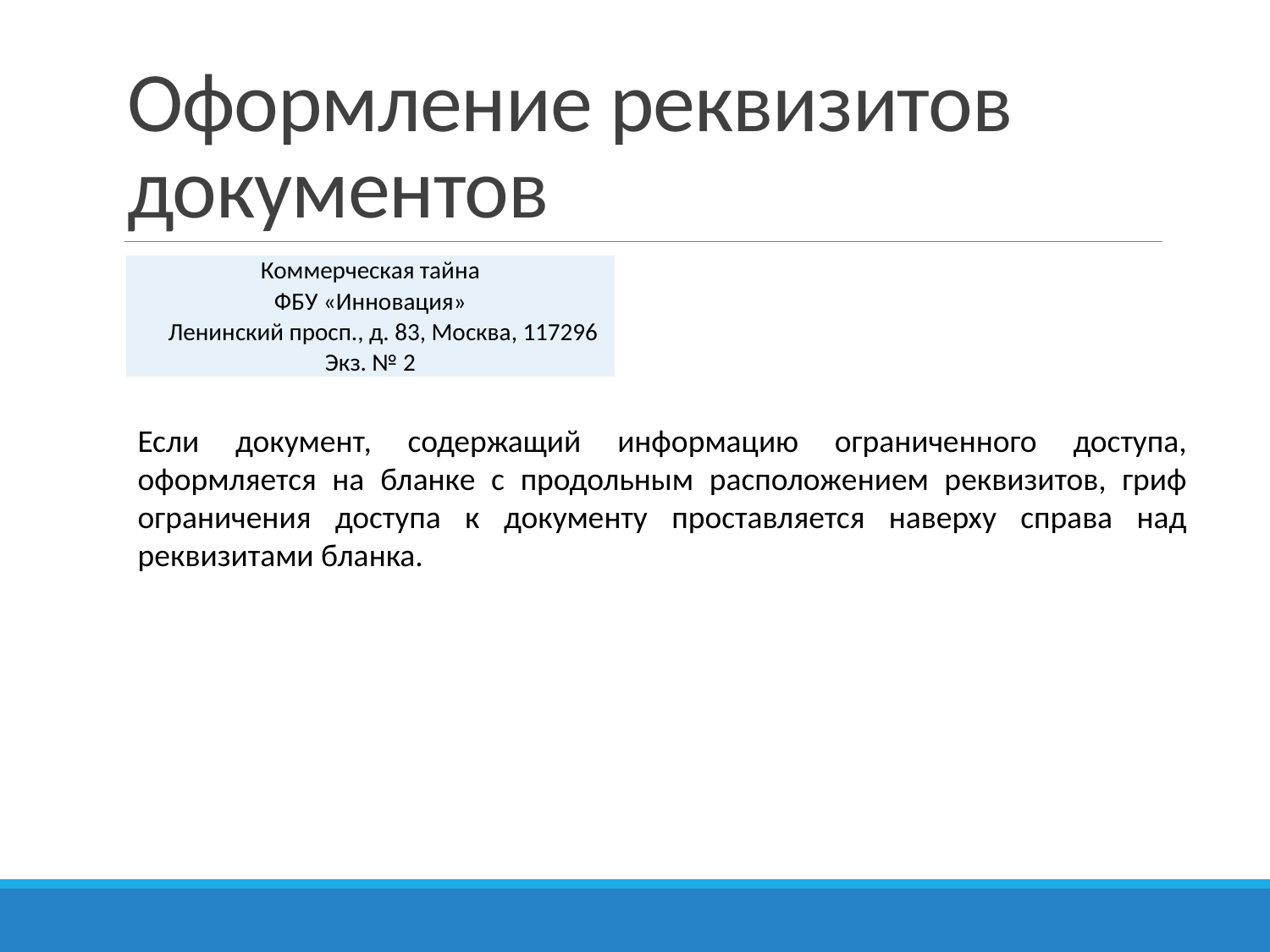

# Оформление реквизитов документов
| Коммерческая тайна ФБУ «Инновация» Ленинский просп., д. 83, Москва, 117296 Экз. № 2 |
| --- |
Если документ, содержащий информацию ограниченного доступа, оформляется на бланке с продольным расположением реквизитов, гриф ограничения доступа к документу проставляется наверху справа над реквизитами бланка.